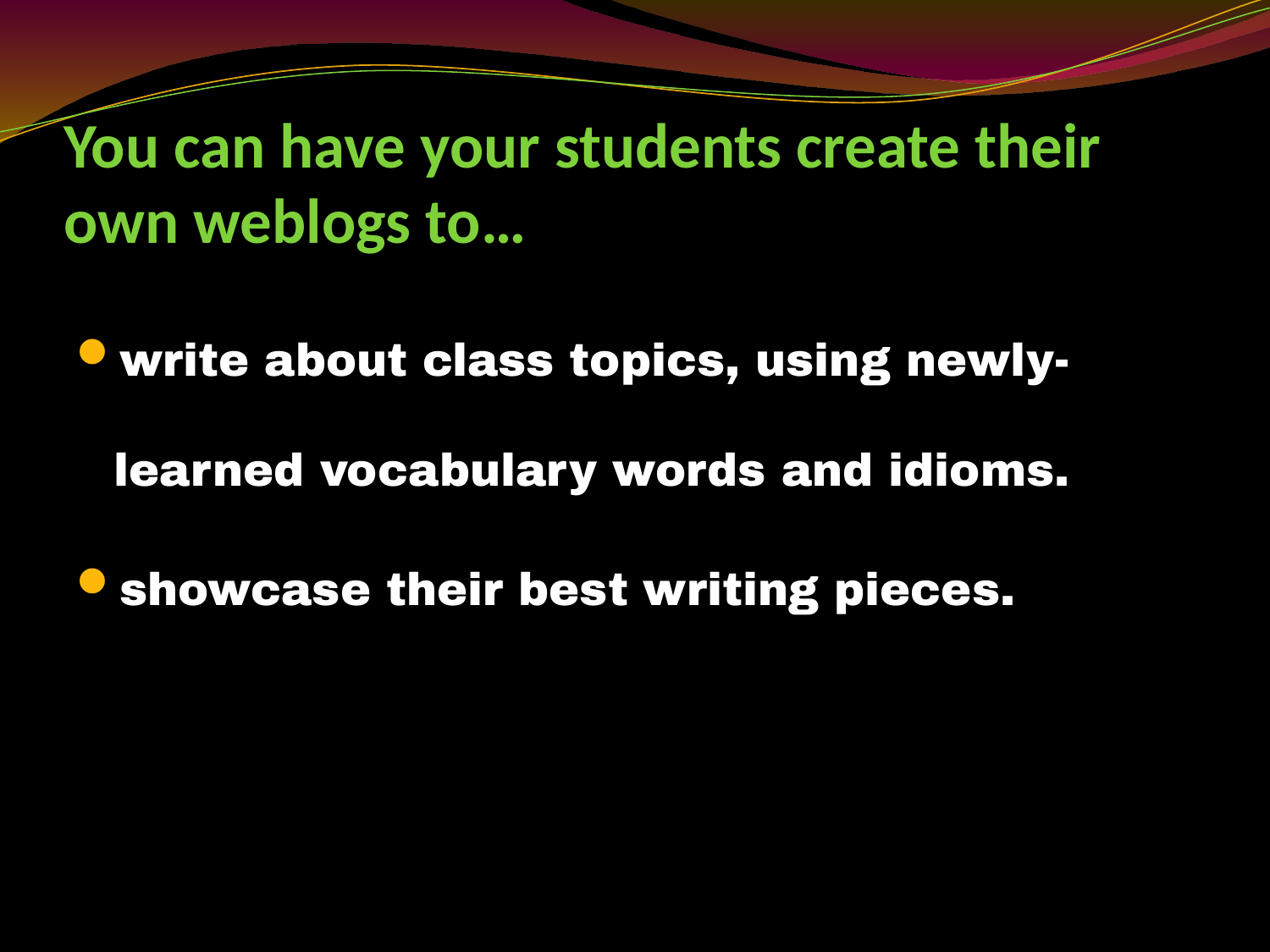

# You can have your students create their own weblogs to…
write about class topics, using newly-learned vocabulary words and idioms.
showcase their best writing pieces.